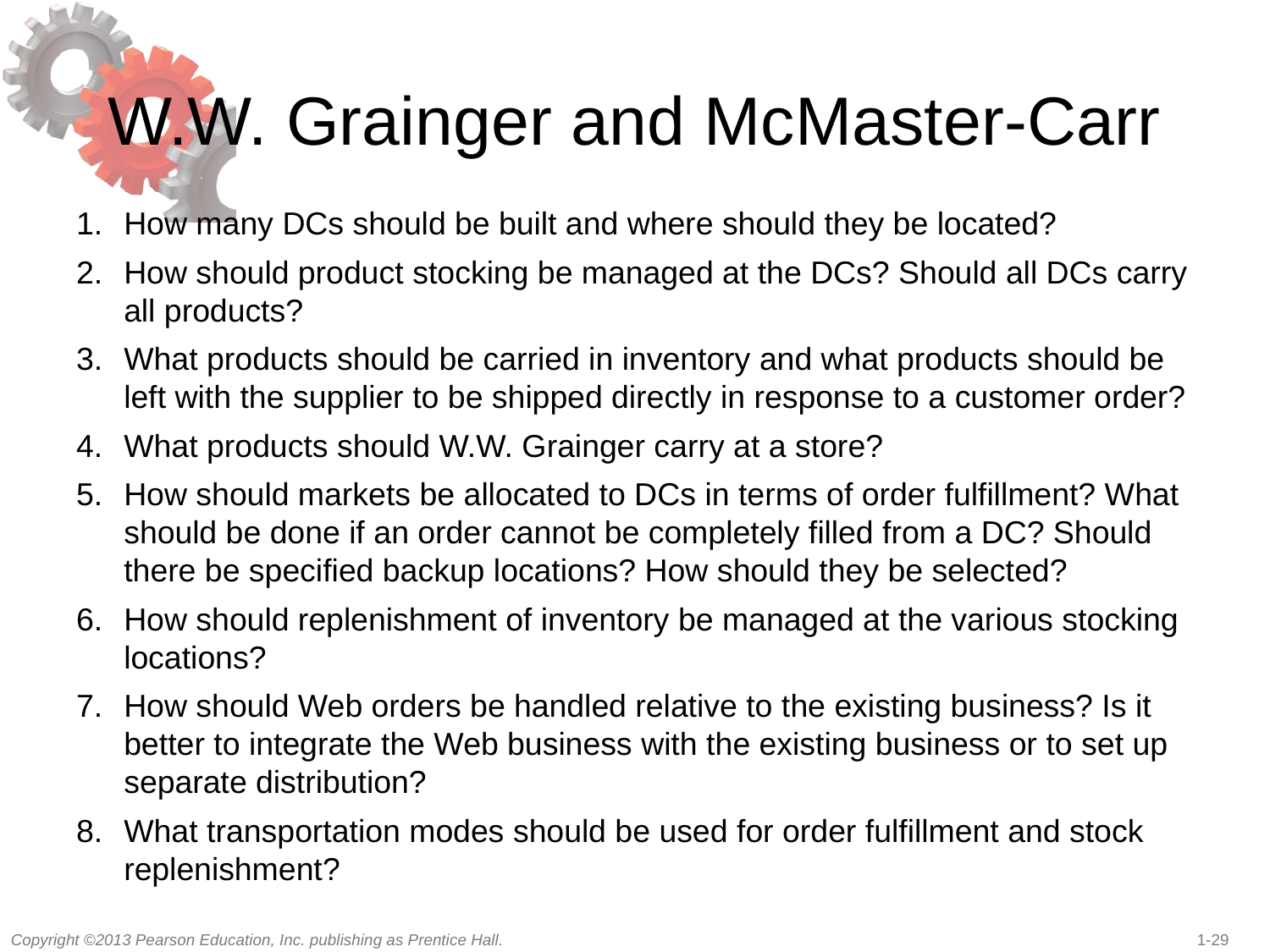

# W.W. Grainger and McMaster-Carr
How many DCs should be built and where should they be located?
How should product stocking be managed at the DCs? Should all DCs carry all products?
What products should be carried in inventory and what products should be left with the supplier to be shipped directly in response to a customer order?
What products should W.W. Grainger carry at a store?
How should markets be allocated to DCs in terms of order fulfillment? What should be done if an order cannot be completely filled from a DC? Should there be specified backup locations? How should they be selected?
How should replenishment of inventory be managed at the various stocking locations?
How should Web orders be handled relative to the existing business? Is it better to integrate the Web business with the existing business or to set up separate distribution?
What transportation modes should be used for order fulfillment and stock replenishment?